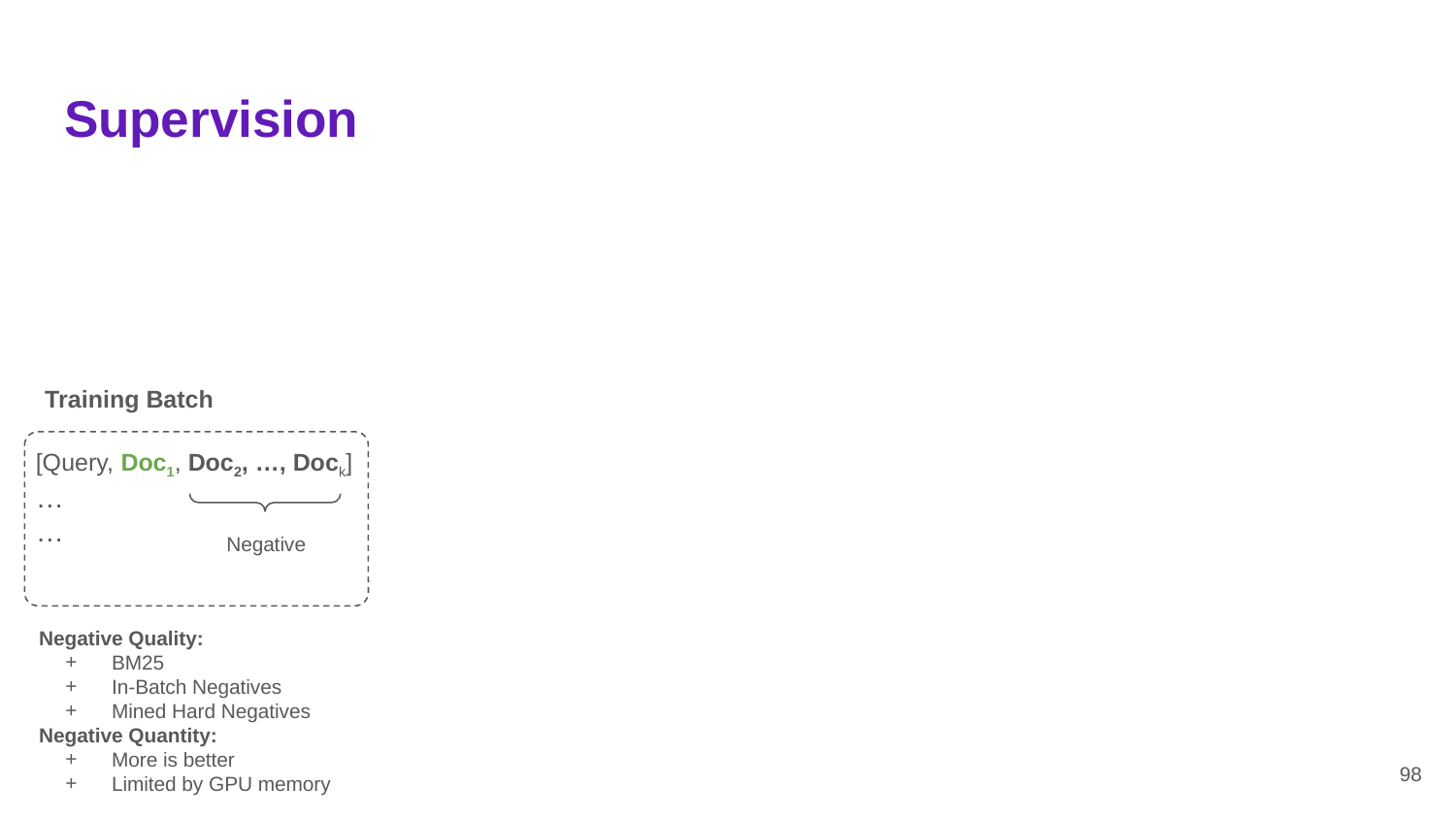

# Supervision
Training Batch

[Query, Doc1, Doc2, …, Dock]
…
…

Negative
Negative Quality:
BM25
In-Batch Negatives
Mined Hard Negatives
Negative Quantity:
More is better
Limited by GPU memory
98